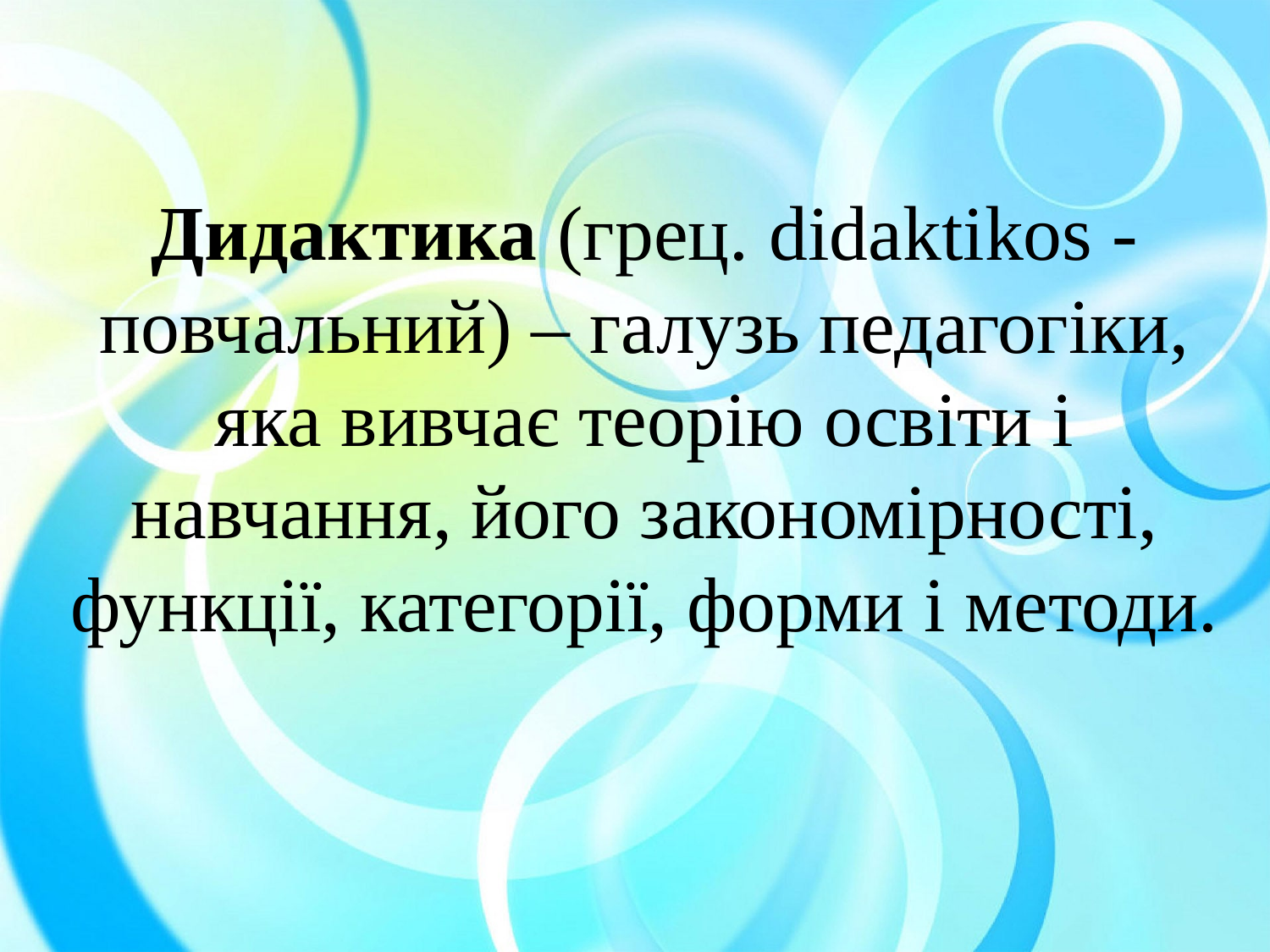

Дидактика (грец. didaktikos - повчальний) – галузь педагогіки, яка вивчає теорію освіти і навчання, його закономірності, функції, категорії, форми і методи.